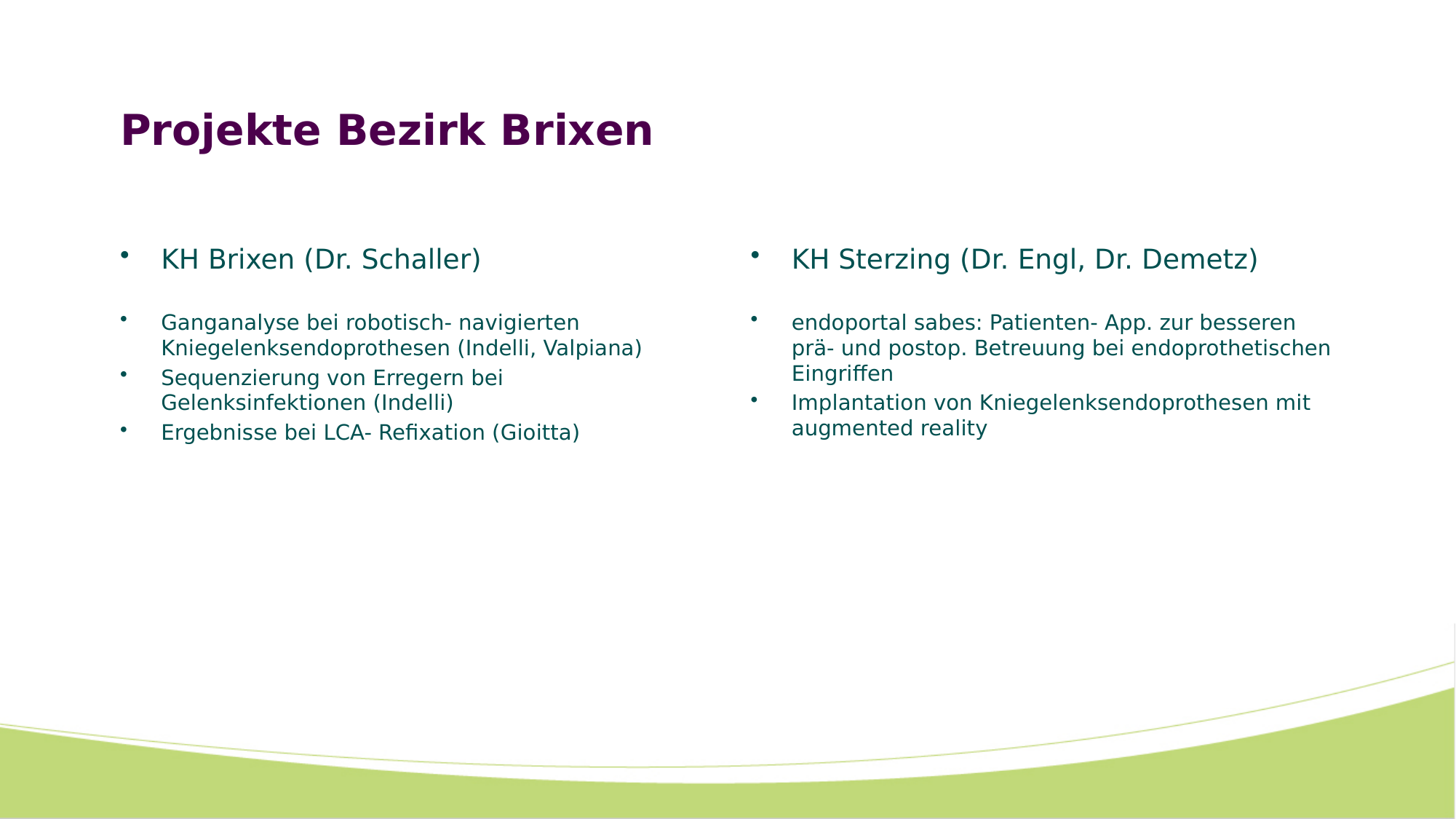

# Projekte Bezirk Brixen
KH Brixen (Dr. Schaller)

Ganganalyse bei robotisch- navigierten Kniegelenksendoprothesen (Indelli, Valpiana)
Sequenzierung von Erregern bei Gelenksinfektionen (Indelli)
Ergebnisse bei LCA- Refixation (Gioitta)
KH Sterzing (Dr. Engl, Dr. Demetz)

endoportal sabes: Patienten- App. zur besseren prä- und postop. Betreuung bei endoprothetischen Eingriffen
Implantation von Kniegelenksendoprothesen mit augmented reality